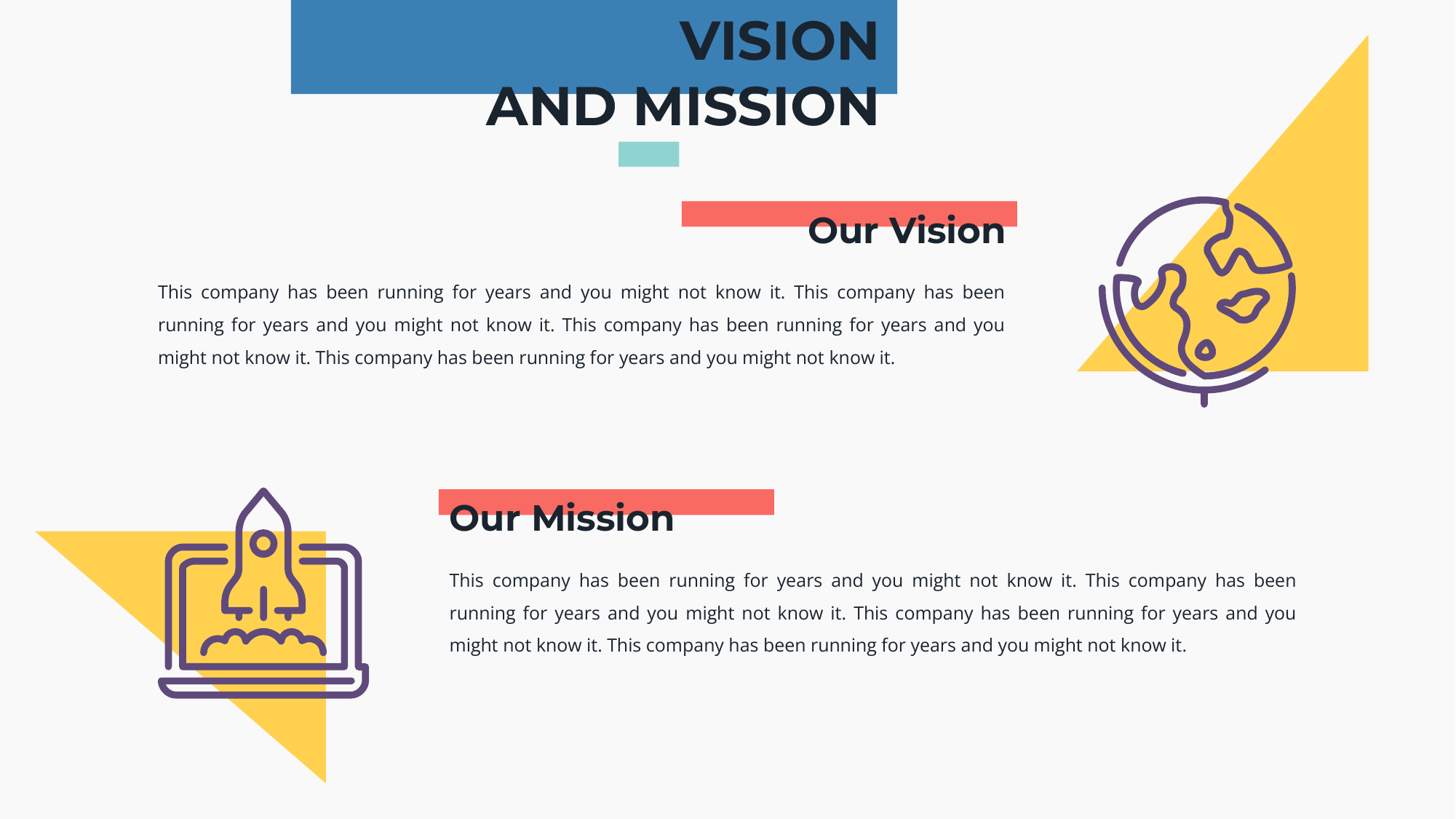

# VISION AND MISSION

Our Vision
This company has been running for years and you might not know it. This company has been running for years and you might not know it. This company has been running for years and you might not know it. This company has been running for years and you might not know it.

Our Mission

This company has been running for years and you might not know it. This company has been running for years and you might not know it. This company has been running for years and you might not know it. This company has been running for years and you might not know it.